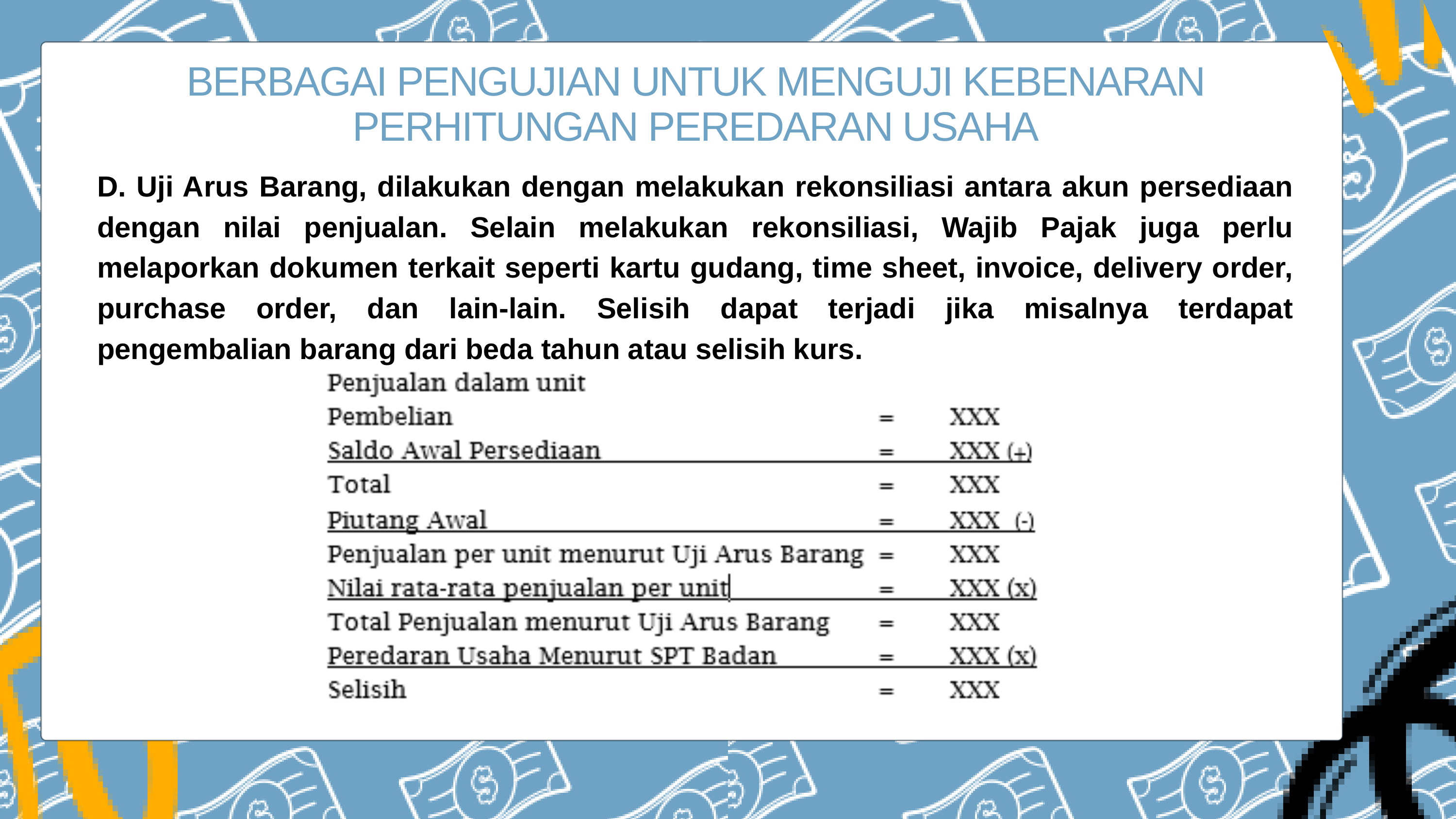

BERBAGAI PENGUJIAN UNTUK MENGUJI KEBENARAN PERHITUNGAN PEREDARAN USAHA

D. Uji Arus Barang, dilakukan dengan melakukan rekonsiliasi antara akun persediaan dengan nilai penjualan. Selain melakukan rekonsiliasi, Wajib Pajak juga perlu melaporkan dokumen terkait seperti kartu gudang, time sheet, invoice, delivery order, purchase order, dan lain-lain. Selisih dapat terjadi jika misalnya terdapat pengembalian barang dari beda tahun atau selisih kurs.